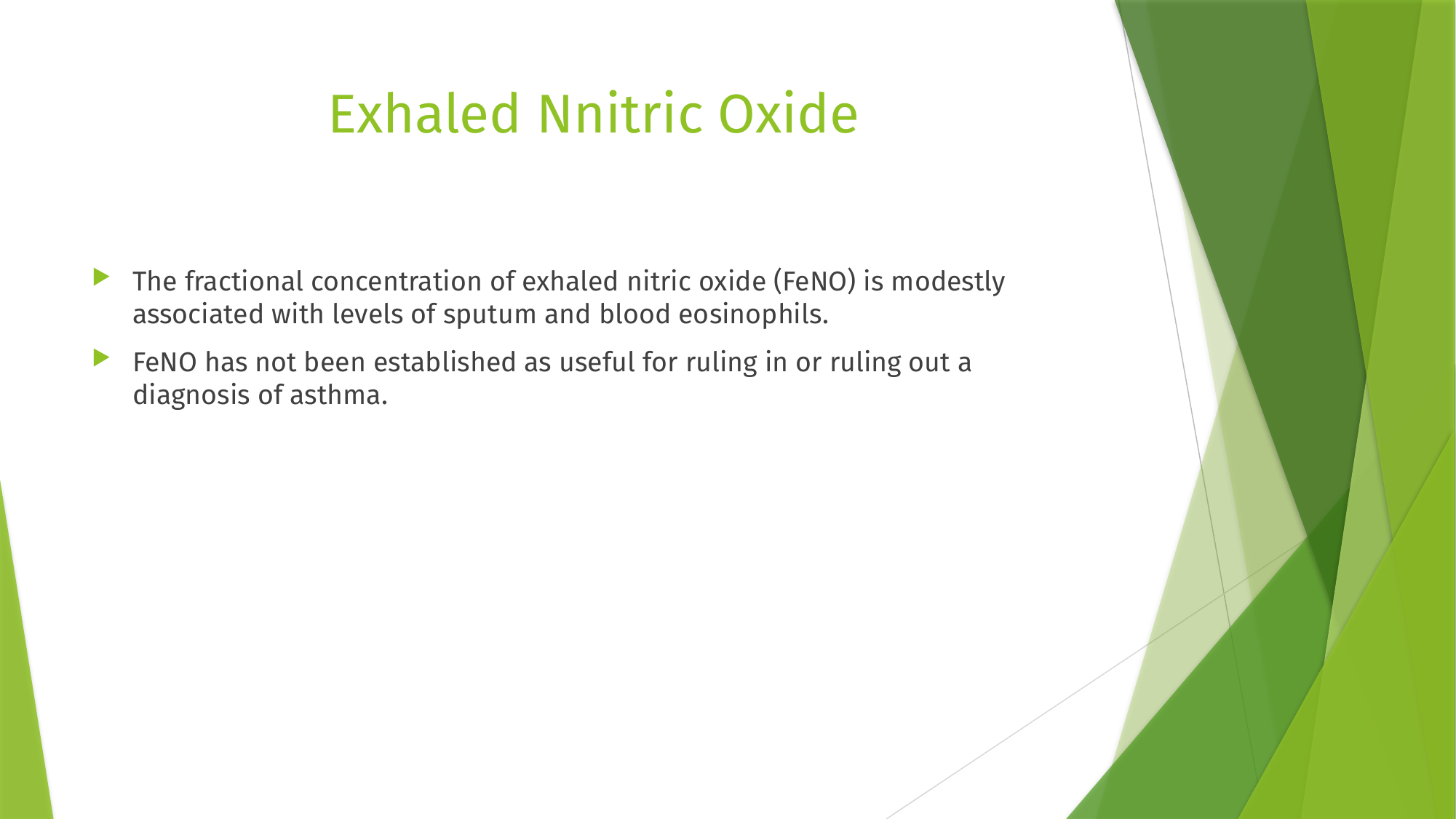

# Exhaled Nnitric Oxide
The fractional concentration of exhaled nitric oxide (FeNO) is modestly associated with levels of sputum and blood eosinophils.
FeNO has not been established as useful for ruling in or ruling out a diagnosis of asthma.